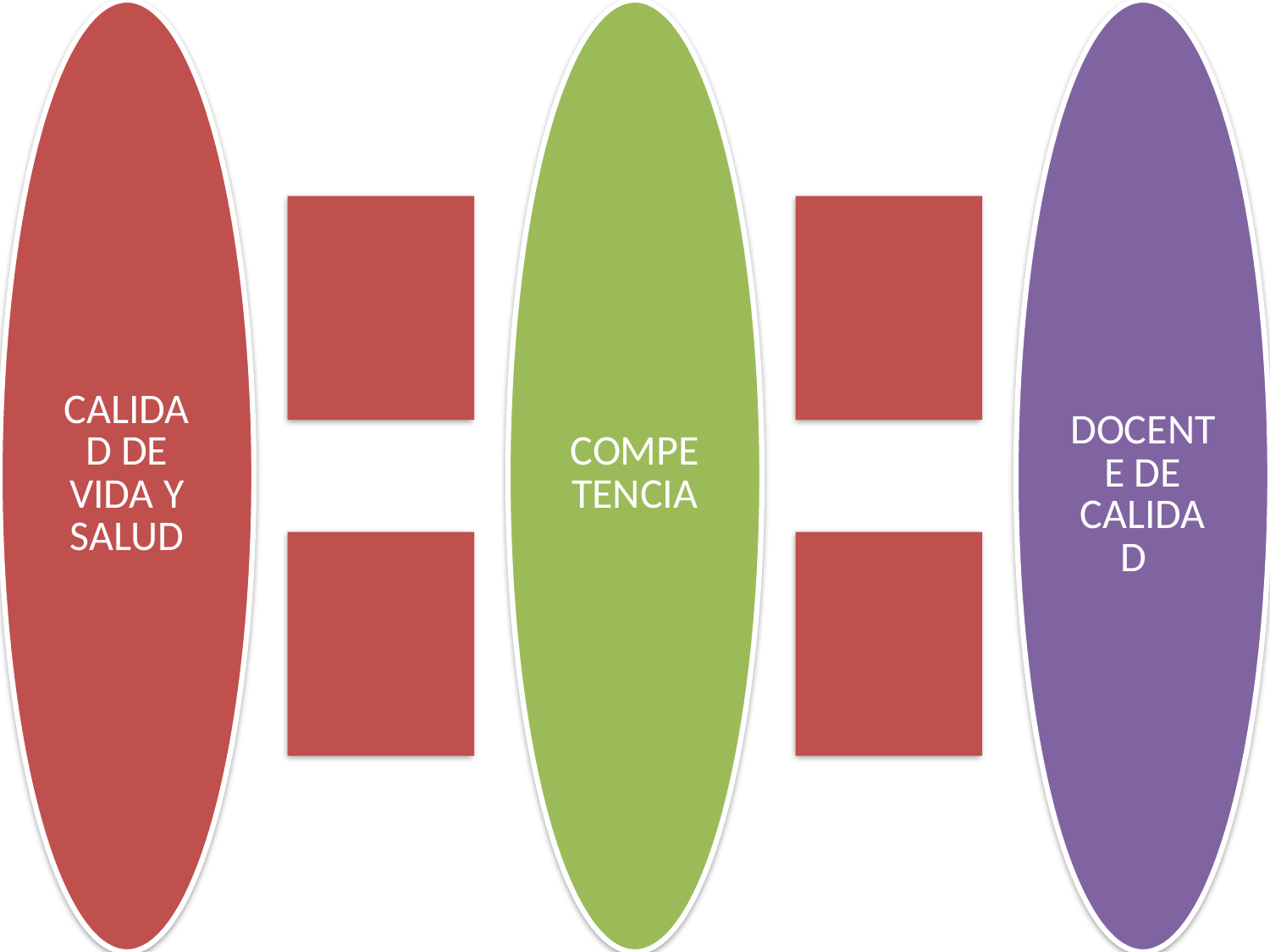

CALIDAD DE VIDA Y SALUD
COMPETENCIA
 DOCENTE DE CALIDAD